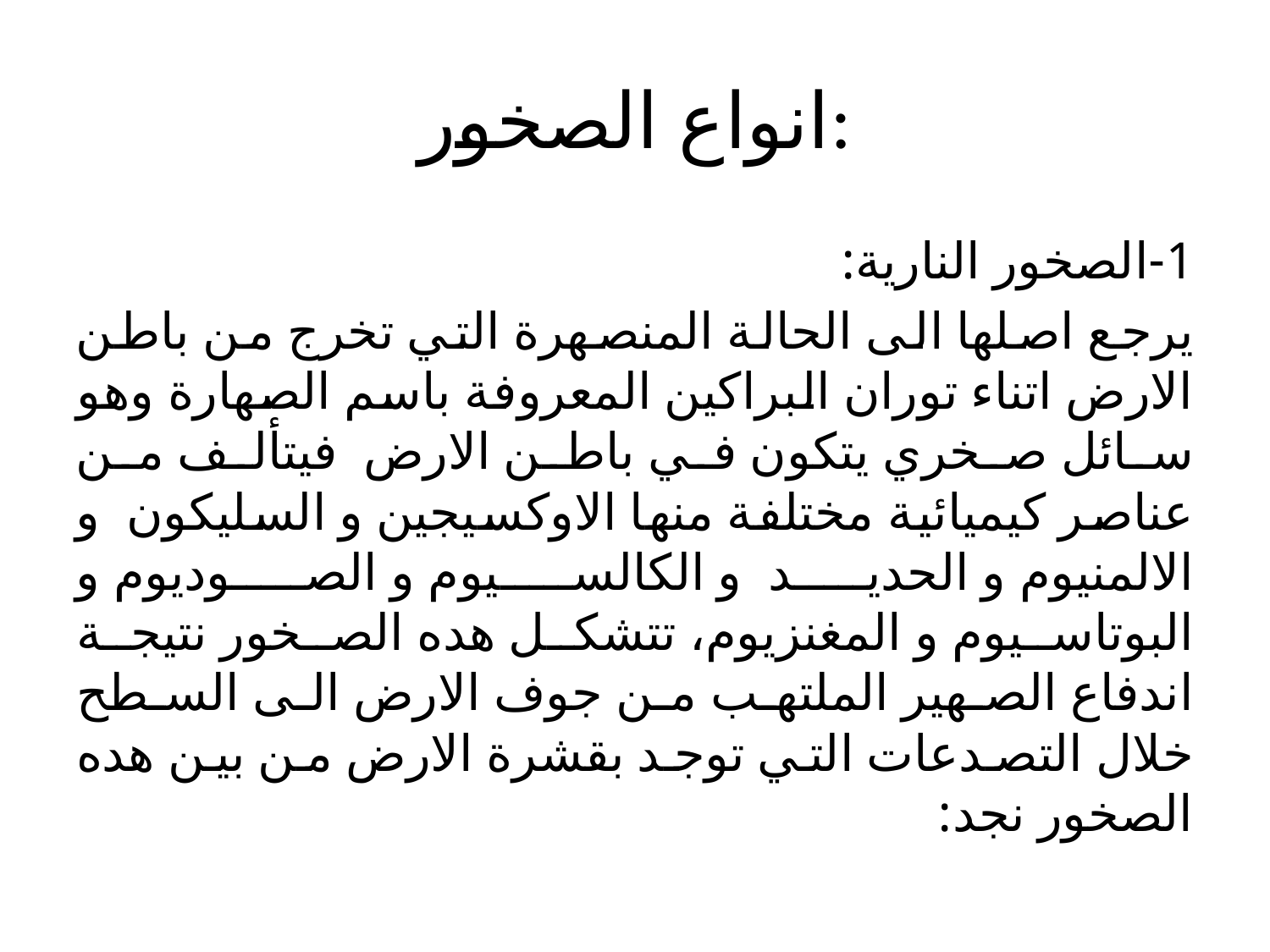

# انواع الصخور:
1-الصخور النارية:
يرجع اصلها الى الحالة المنصهرة التي تخرج من باطن الارض اتناء توران البراكين المعروفة باسم الصهارة وهو سائل صخري يتكون في باطن الارض  فيتألف من عناصر كيميائية مختلفة منها الاوكسيجين و السليكون  و الالمنيوم و الحديد  و الكالسيوم و الصوديوم و البوتاسيوم و المغنزيوم، تتشكل هده الصخور نتيجة اندفاع الصهير الملتهب من جوف الارض الى السطح خلال التصدعات التي توجد بقشرة الارض من بين هده الصخور نجد: